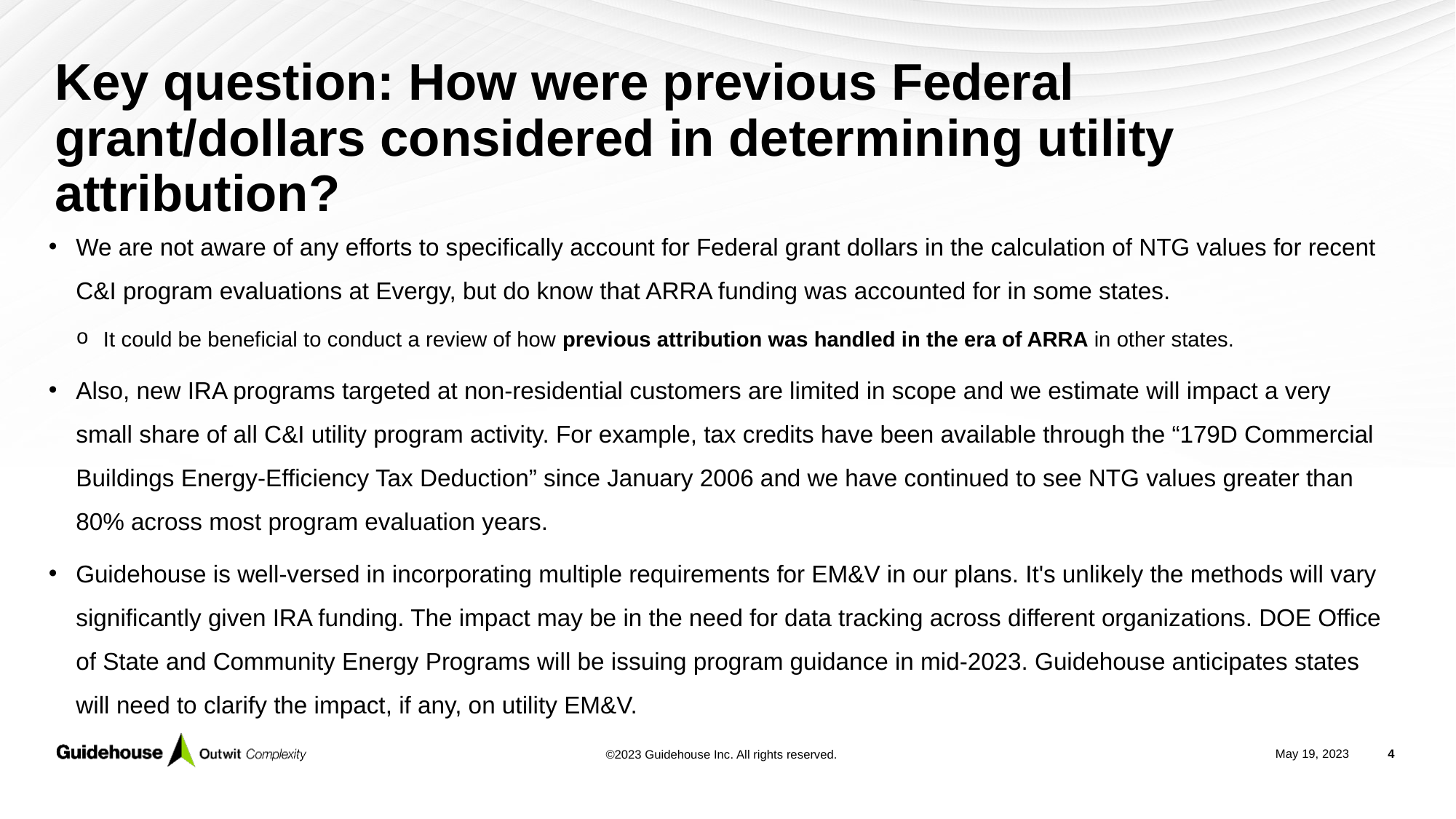

# Key question: How were previous Federal grant/dollars considered in determining utility attribution?
We are not aware of any efforts to specifically account for Federal grant dollars in the calculation of NTG values for recent C&I program evaluations at Evergy, but do know that ARRA funding was accounted for in some states.
It could be beneficial to conduct a review of how previous attribution was handled in the era of ARRA in other states.
Also, new IRA programs targeted at non-residential customers are limited in scope and we estimate will impact a very small share of all C&I utility program activity. For example, tax credits have been available through the “179D Commercial Buildings Energy-Efficiency Tax Deduction” since January 2006 and we have continued to see NTG values greater than 80% across most program evaluation years.
Guidehouse is well-versed in incorporating multiple requirements for EM&V in our plans. It's unlikely the methods will vary significantly given IRA funding. The impact may be in the need for data tracking across different organizations. DOE Office of State and Community Energy Programs will be issuing program guidance in mid-2023. Guidehouse anticipates states will need to clarify the impact, if any, on utility EM&V.

May 19, 2023
4
©2023 Guidehouse Inc. All rights reserved.